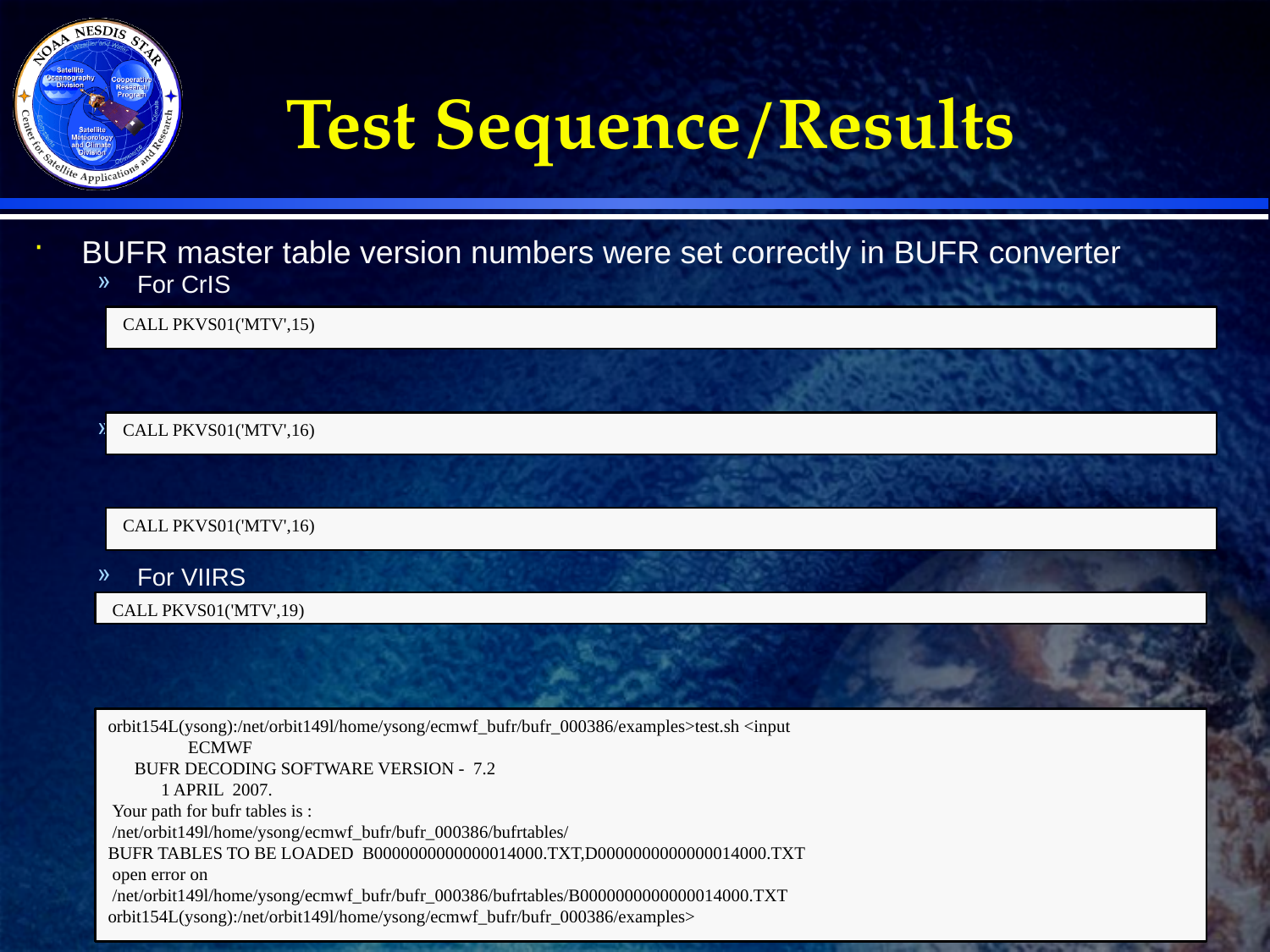

# Test Sequence/Results
BUFR master table version numbers were set correctly in BUFR converter
For CrIS

For ATMS

For VIIRS

For SST

If this number is not set correctly, the ECMWF BUFR library user can not read out the BUFR file. For an example, if we use CALL PKVS01('MTV',14) to create a CrIS BUFR file, there is a problem to decode it with ECMWF BUFR library.

 CALL PKVS01('MTV',15)
 CALL PKVS01('MTV',16)
 CALL PKVS01('MTV',16)
 CALL PKVS01('MTV',19)
orbit154L(ysong):/net/orbit149l/home/ysong/ecmwf_bufr/bufr_000386/examples>test.sh <input
                  ECMWF
      BUFR DECODING SOFTWARE VERSION -  7.2
            1 APRIL  2007.
 Your path for bufr tables is :
 /net/orbit149l/home/ysong/ecmwf_bufr/bufr_000386/bufrtables/
BUFR TABLES TO BE LOADED  B0000000000000014000.TXT,D0000000000000014000.TXT
 open error on
 /net/orbit149l/home/ysong/ecmwf_bufr/bufr_000386/bufrtables/B0000000000000014000.TXT
orbit154L(ysong):/net/orbit149l/home/ysong/ecmwf_bufr/bufr_000386/examples>
119